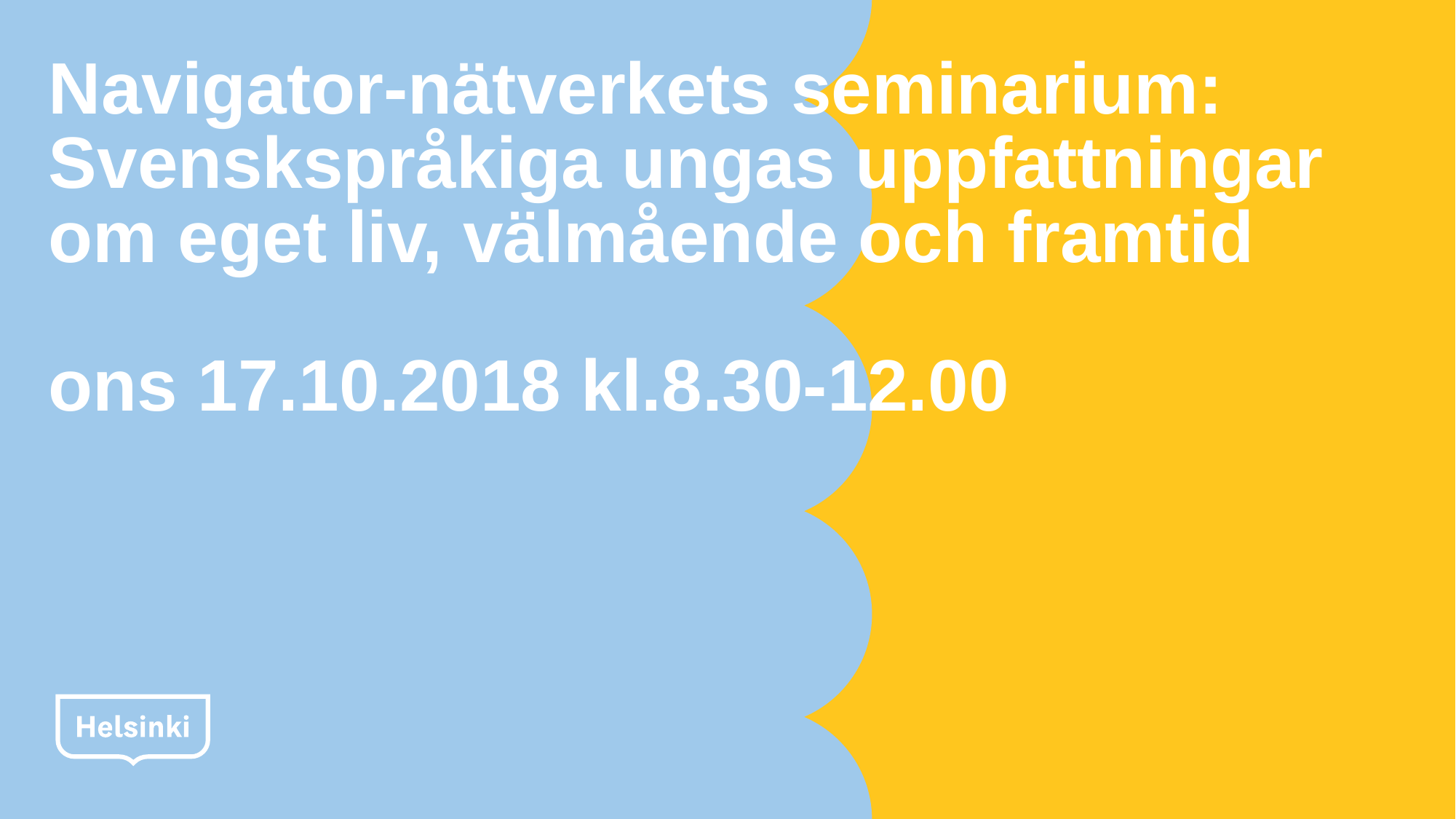

# Navigator-nätverkets seminarium: Svenskspråkiga ungas uppfattningar om eget liv, välmående och framtid ons 17.10.2018 kl.8.30-12.00